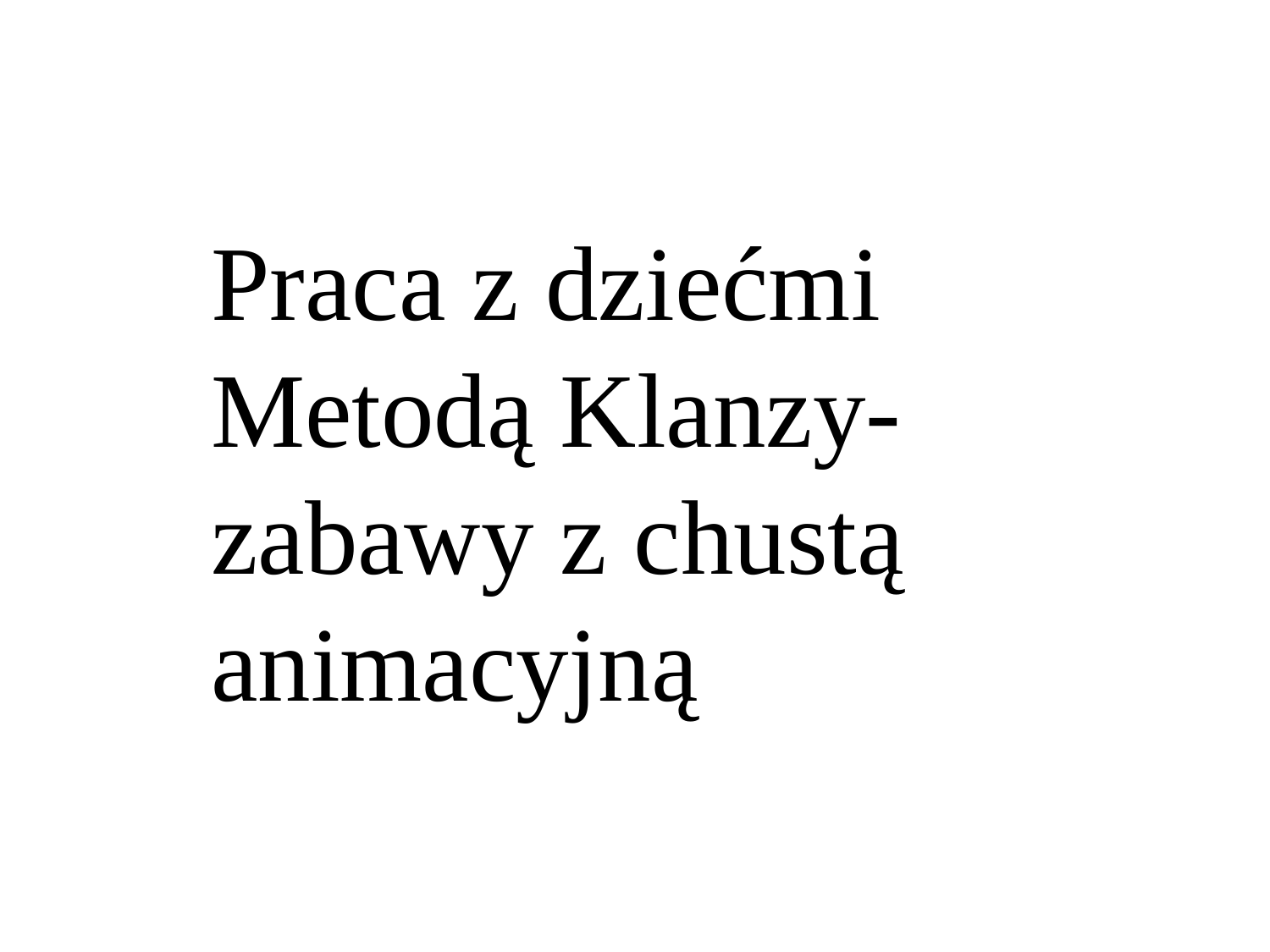

Praca z dziećmi Metodą Klanzy- zabawy z chustą animacyjną